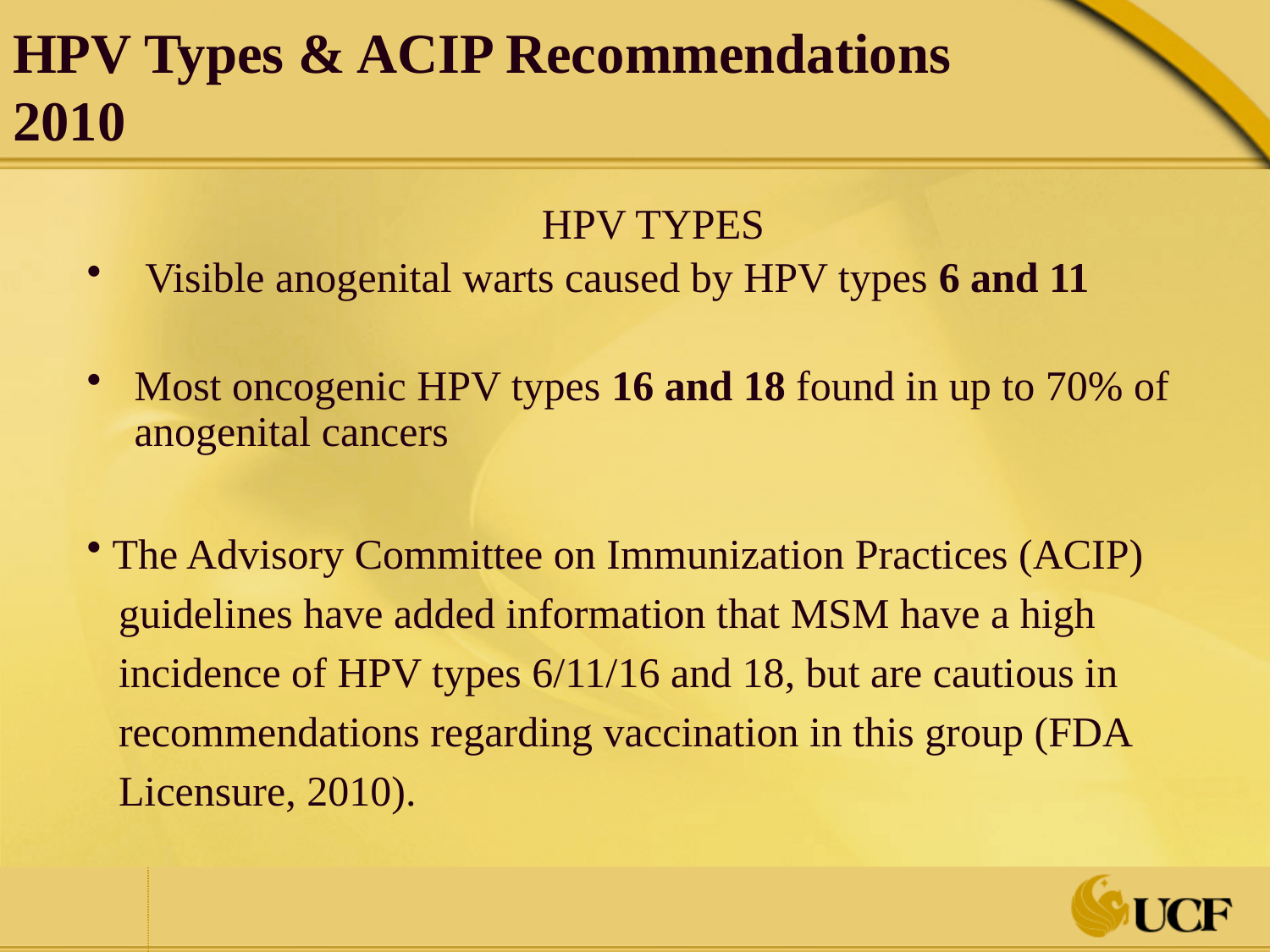

HPV Types & ACIP Recommendations       2010
                                           HPV TYPES
 Visible anogenital warts caused by HPV types 6 and 11

Most oncogenic HPV types 16 and 18 found in up to 70% of anogenital cancers

 The Advisory Committee on Immunization Practices (ACIP)
   guidelines have added information that MSM have a high
   incidence of HPV types 6/11/16 and 18, but are cautious in
   recommendations regarding vaccination in this group (FDA
   Licensure, 2010).